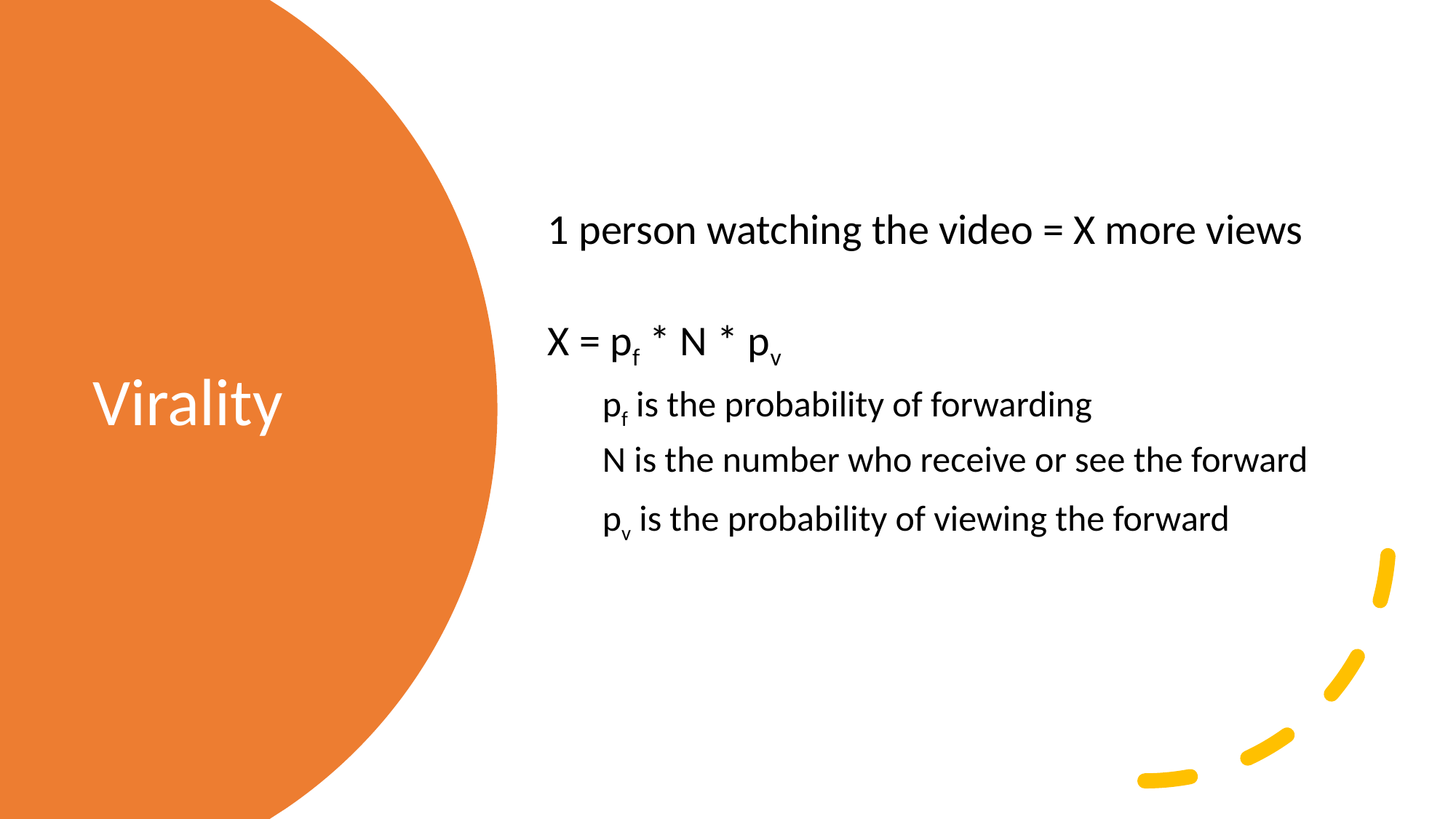

1 person watching the video = X more views

X = pf * N * pv
pf is the probability of forwarding
N is the number who receive or see the forward
pv is the probability of viewing the forward

# Virality